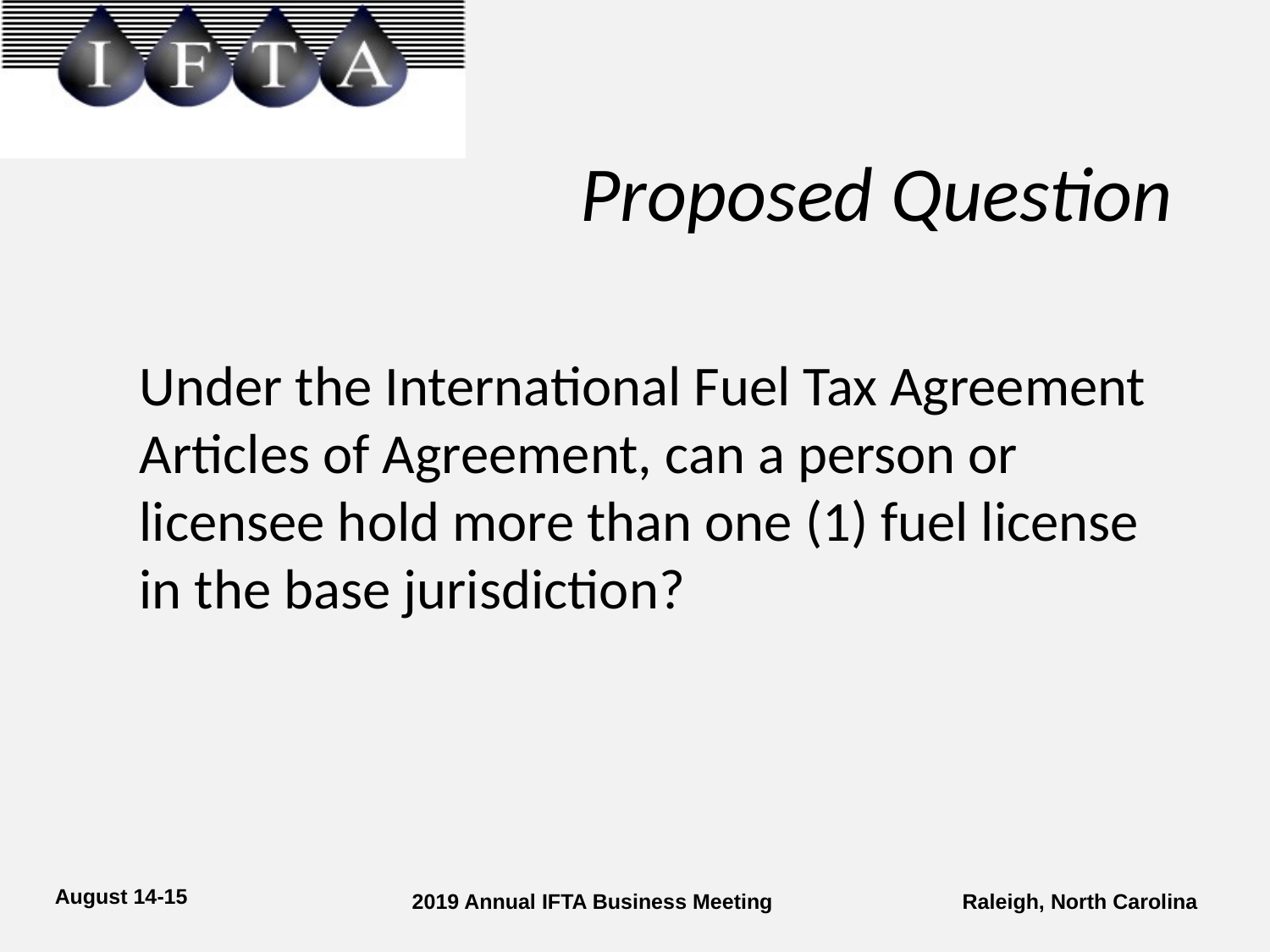

# Proposed Question

Under the International Fuel Tax Agreement Articles of Agreement, can a person or licensee hold more than one (1) fuel license in the base jurisdiction?